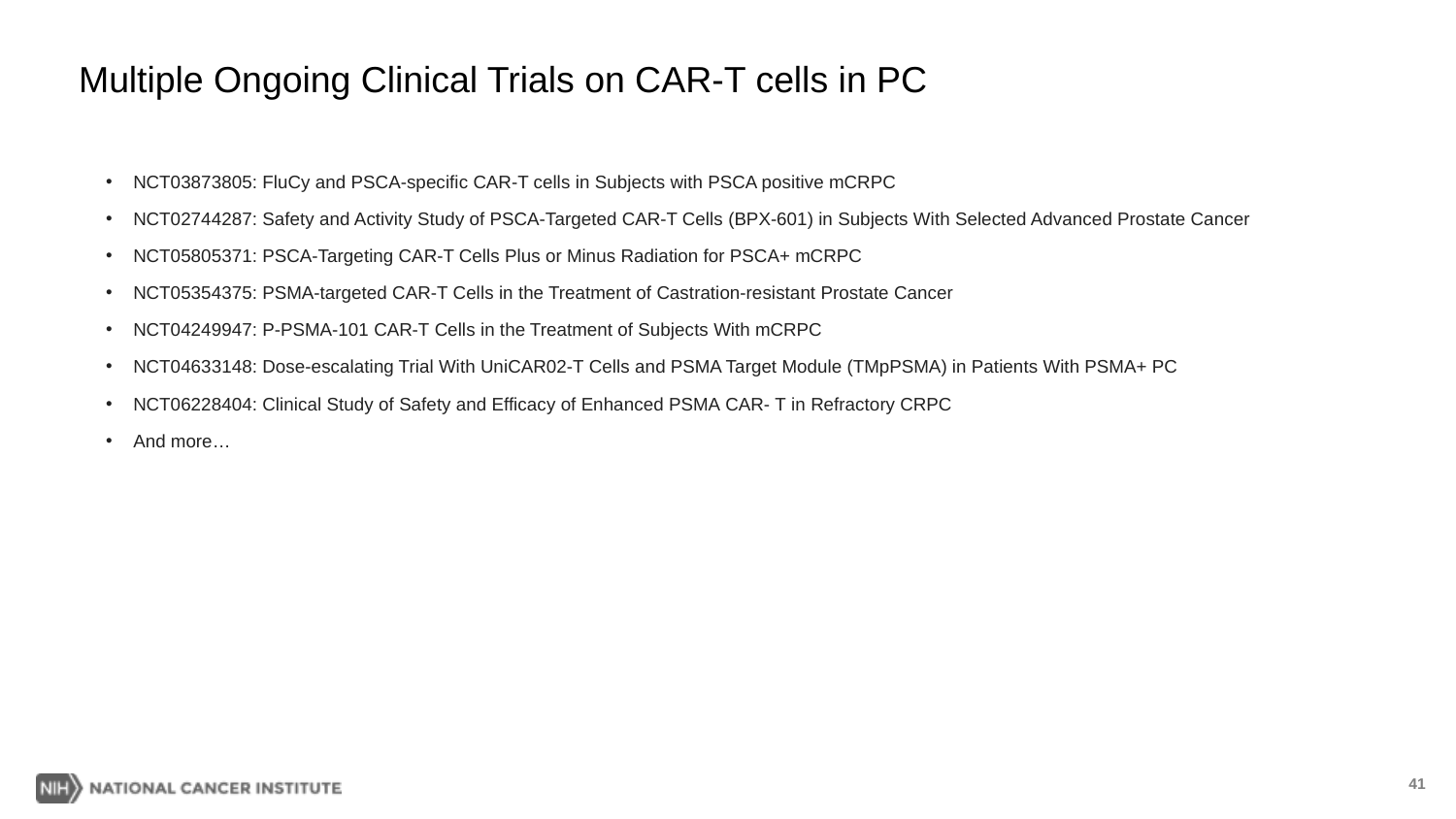

# Multiple Ongoing Clinical Trials on CAR-T cells in PC
NCT03873805: FluCy and PSCA-specific CAR-T cells in Subjects with PSCA positive mCRPC
NCT02744287: Safety and Activity Study of PSCA-Targeted CAR-T Cells (BPX-601) in Subjects With Selected Advanced Prostate Cancer
NCT05805371: PSCA-Targeting CAR-T Cells Plus or Minus Radiation for PSCA+ mCRPC
NCT05354375: PSMA-targeted CAR-T Cells in the Treatment of Castration-resistant Prostate Cancer
NCT04249947: P-PSMA-101 CAR-T Cells in the Treatment of Subjects With mCRPC
NCT04633148: Dose-escalating Trial With UniCAR02-T Cells and PSMA Target Module (TMpPSMA) in Patients With PSMA+ PC
NCT06228404: Clinical Study of Safety and Efficacy of Enhanced PSMA CAR- T in Refractory CRPC
And more…